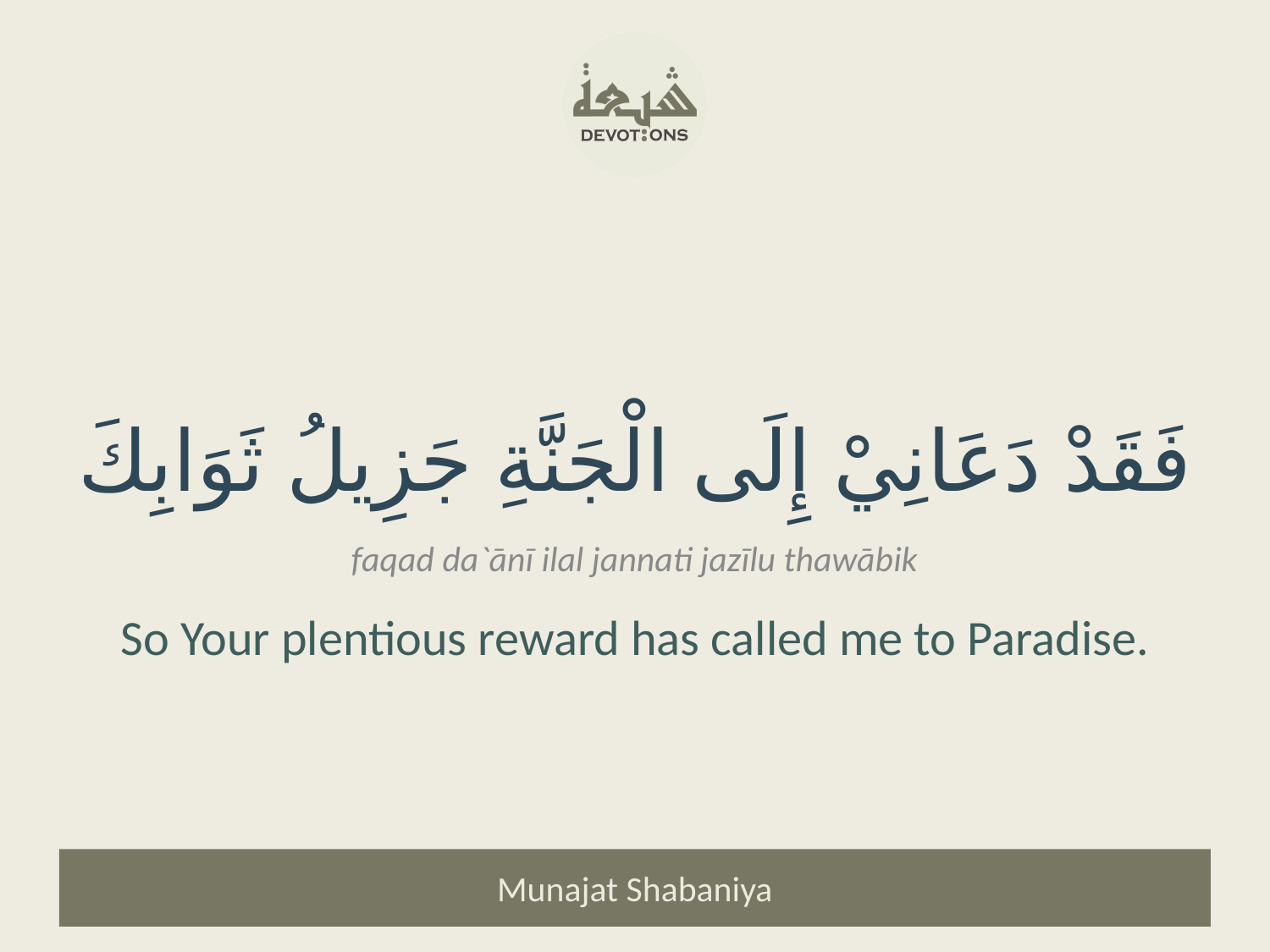

فَقَدْ دَعَانِيْ إِلَى الْجَنَّةِ جَزِيلُ ثَوَابِكَ
faqad da`ānī ilal jannati jazīlu thawābik
So Your plentious reward has called me to Paradise.
Munajat Shabaniya